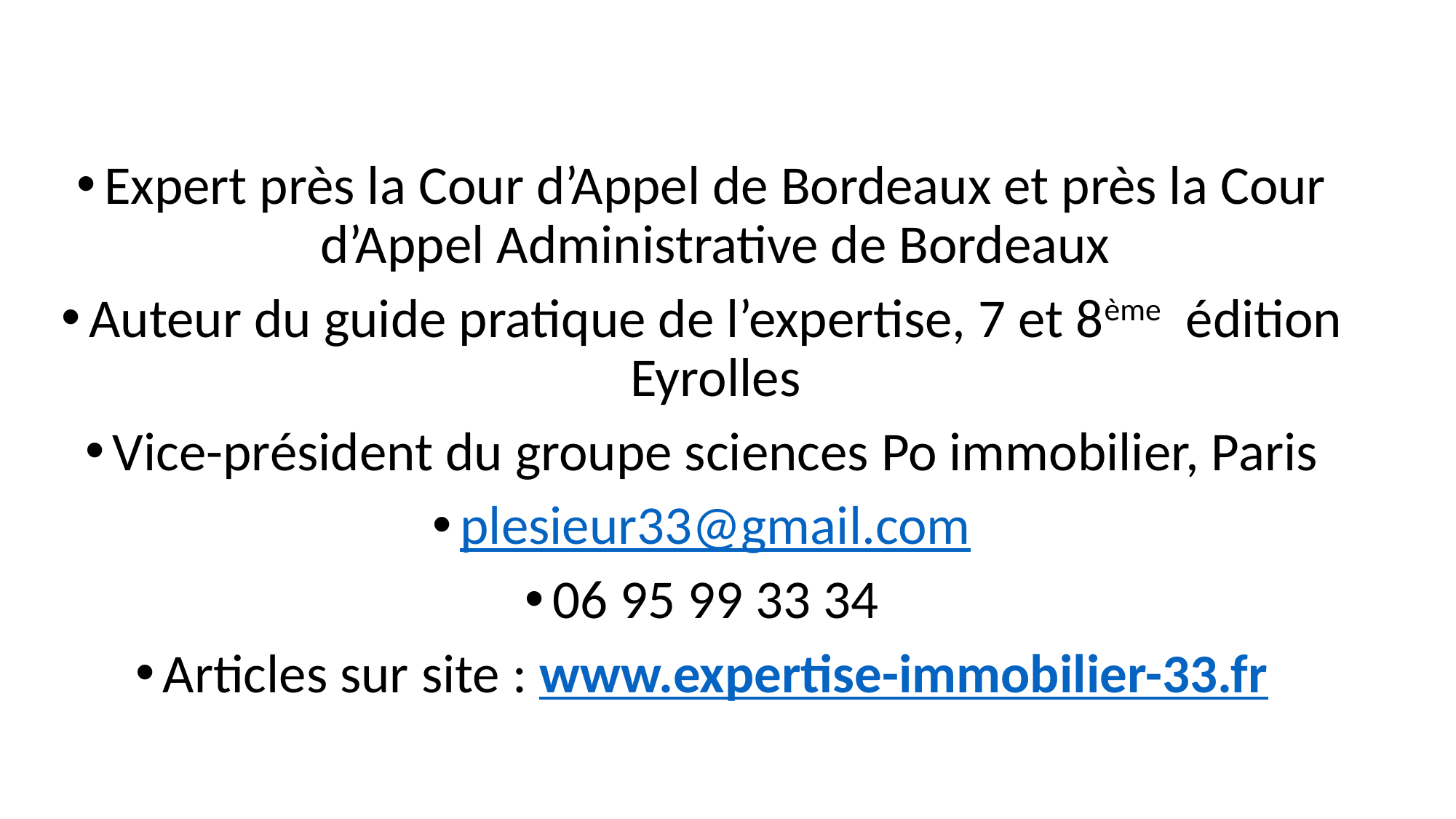

# Pascal LESIEUR

Expert près la Cour d’Appel de Bordeaux et près la Cour d’Appel Administrative de Bordeaux
Auteur du guide pratique de l’expertise, 7 et 8ème  édition Eyrolles
Vice-président du groupe sciences Po immobilier, Paris
plesieur33@gmail.com
06 95 99 33 34
Articles sur site : www.expertise-immobilier-33.fr